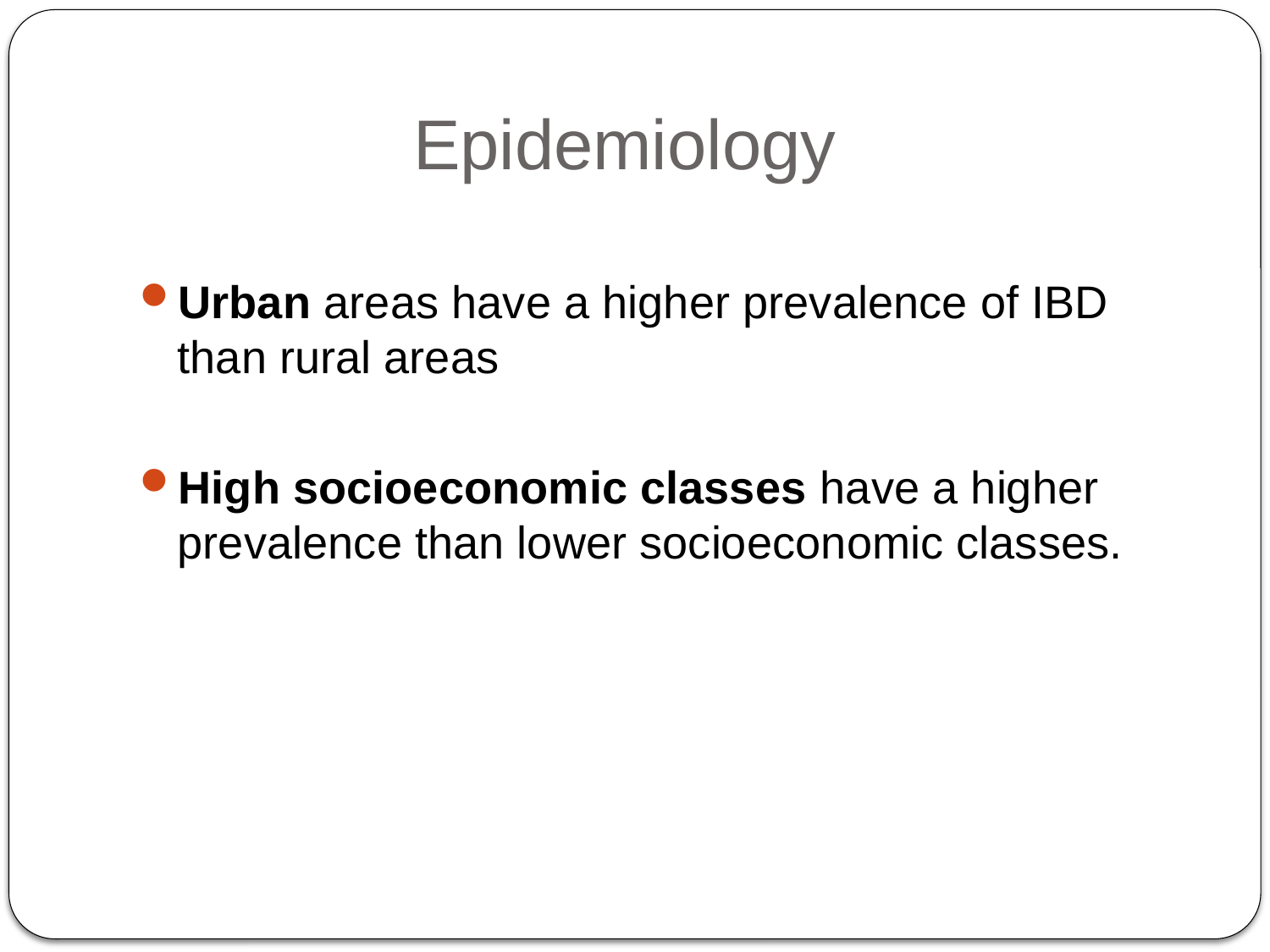

# Epidemiology

Urban areas have a higher prevalence of IBD than rural areas

High socioeconomic classes have a higher prevalence than lower socioeconomic classes.